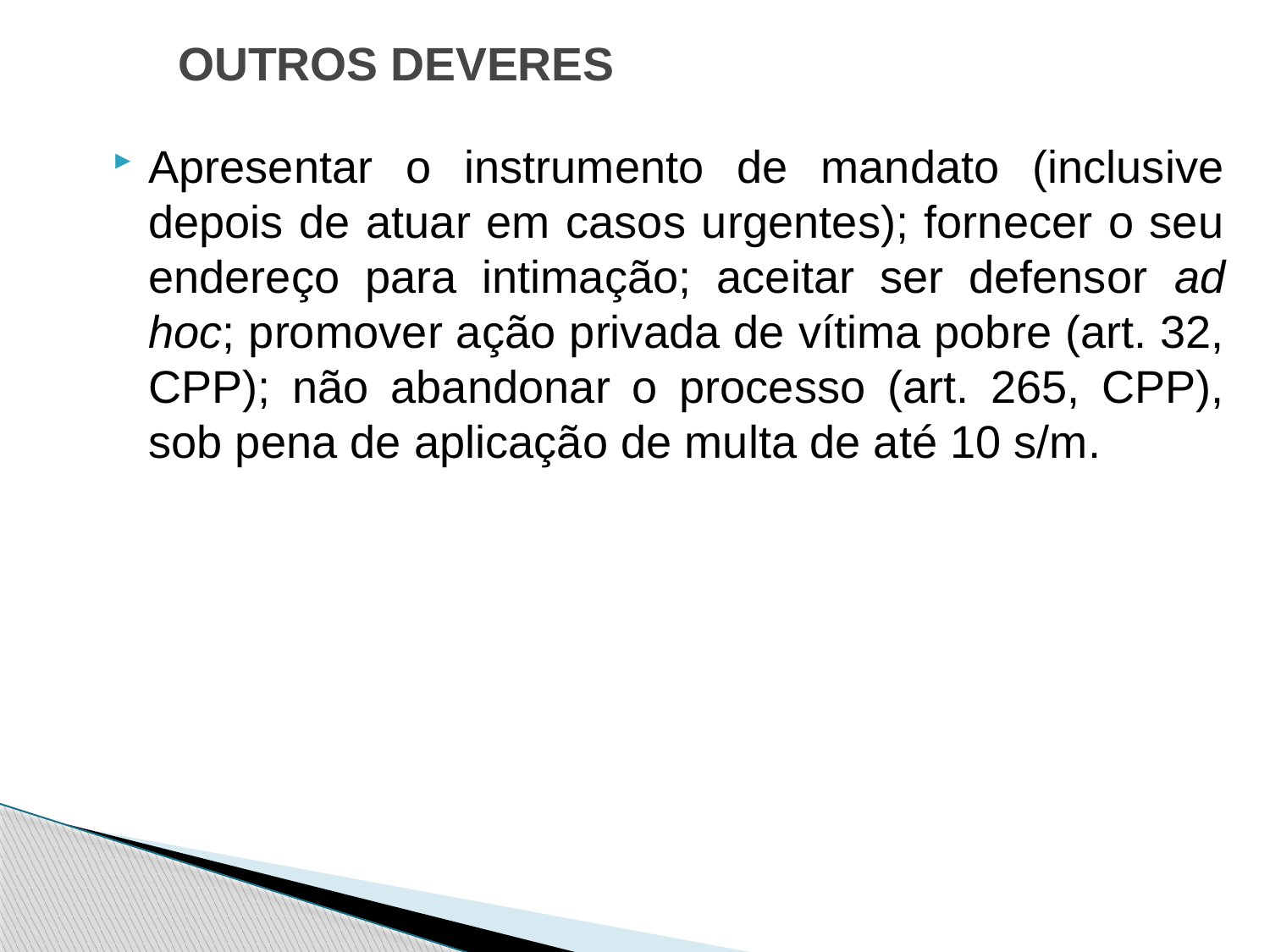

# OUTROS DEVERES
Apresentar o instrumento de mandato (inclusive depois de atuar em casos urgentes); fornecer o seu endereço para intimação; aceitar ser defensor ad hoc; promover ação privada de vítima pobre (art. 32, CPP); não abandonar o processo (art. 265, CPP), sob pena de aplicação de multa de até 10 s/m.